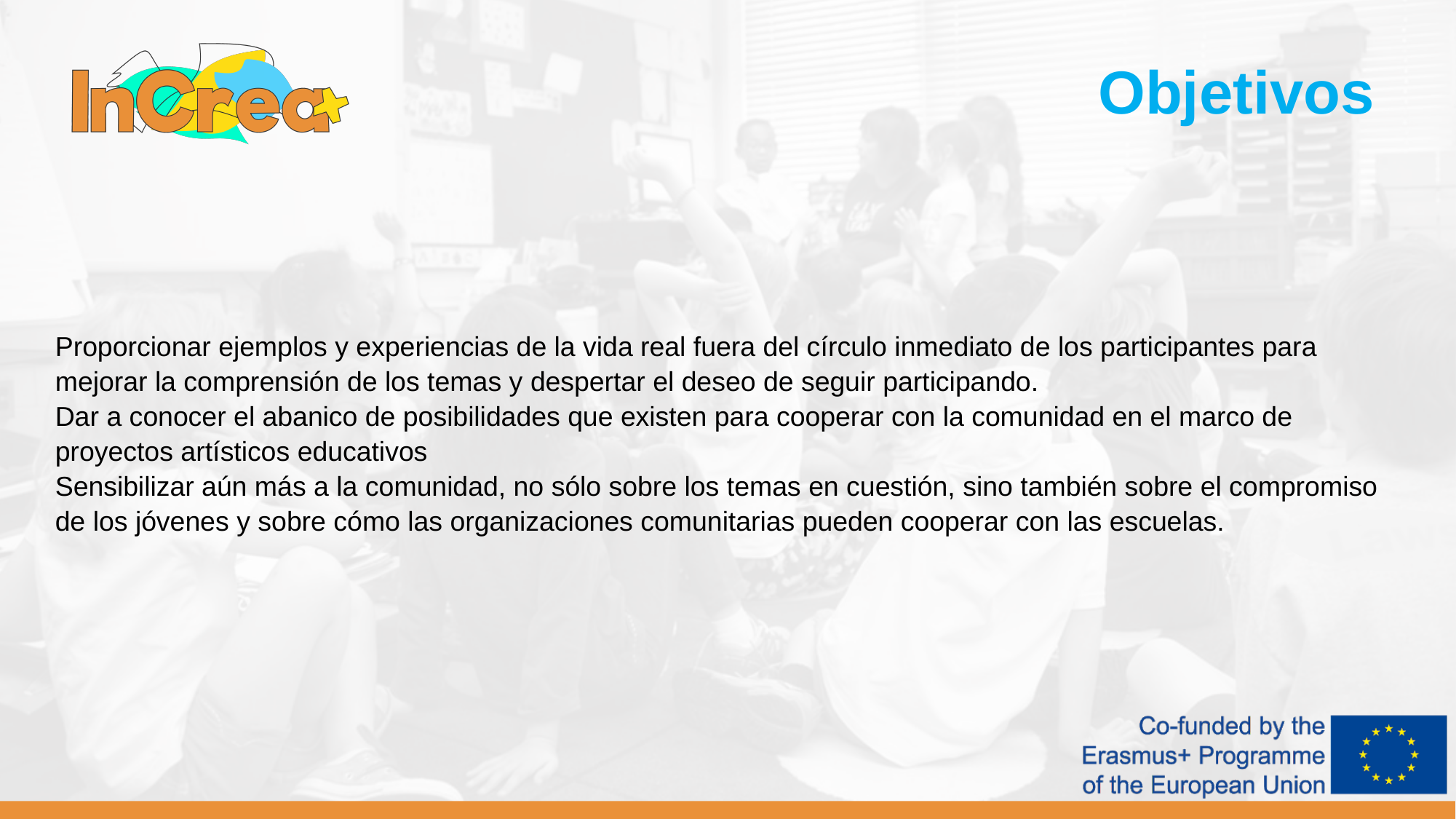

Objetivos

Proporcionar ejemplos y experiencias de la vida real fuera del círculo inmediato de los participantes para mejorar la comprensión de los temas y despertar el deseo de seguir participando.
Dar a conocer el abanico de posibilidades que existen para cooperar con la comunidad en el marco de proyectos artísticos educativos
Sensibilizar aún más a la comunidad, no sólo sobre los temas en cuestión, sino también sobre el compromiso de los jóvenes y sobre cómo las organizaciones comunitarias pueden cooperar con las escuelas.